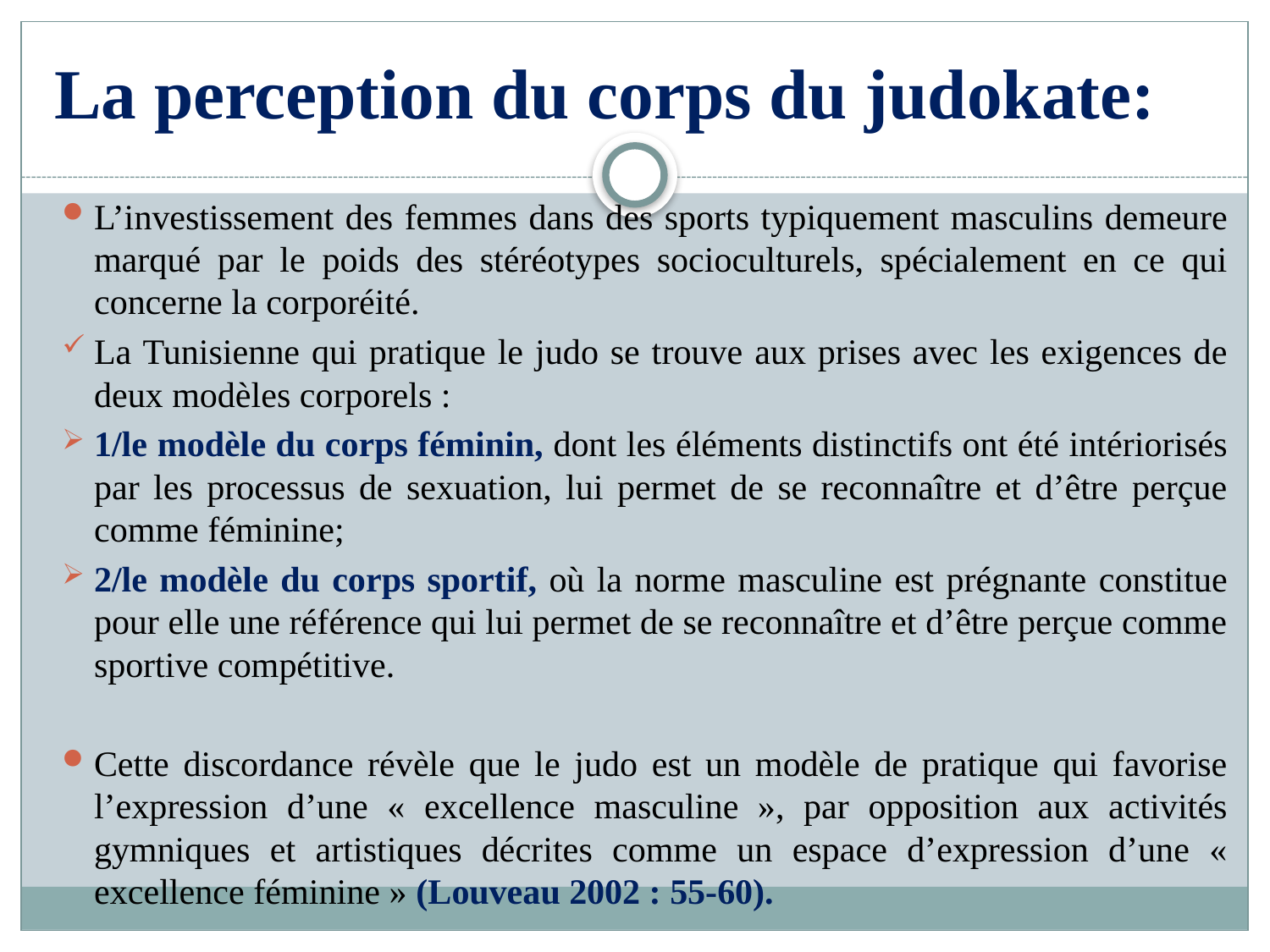

# La perception du corps du judokate:

L’investissement des femmes dans des sports typiquement masculins demeure marqué par le poids des stéréotypes socioculturels, spécialement en ce qui concerne la corporéité.
La Tunisienne qui pratique le judo se trouve aux prises avec les exigences de deux modèles corporels :
1/le modèle du corps féminin, dont les éléments distinctifs ont été intériorisés par les processus de sexuation, lui permet de se reconnaître et d’être perçue comme féminine;
2/le modèle du corps sportif, où la norme masculine est prégnante constitue pour elle une référence qui lui permet de se reconnaître et d’être perçue comme sportive compétitive.

Cette discordance révèle que le judo est un modèle de pratique qui favorise l’expression d’une « excellence masculine », par opposition aux activités gymniques et artistiques décrites comme un espace d’expression d’une « excellence féminine » (Louveau 2002 : 55-60).